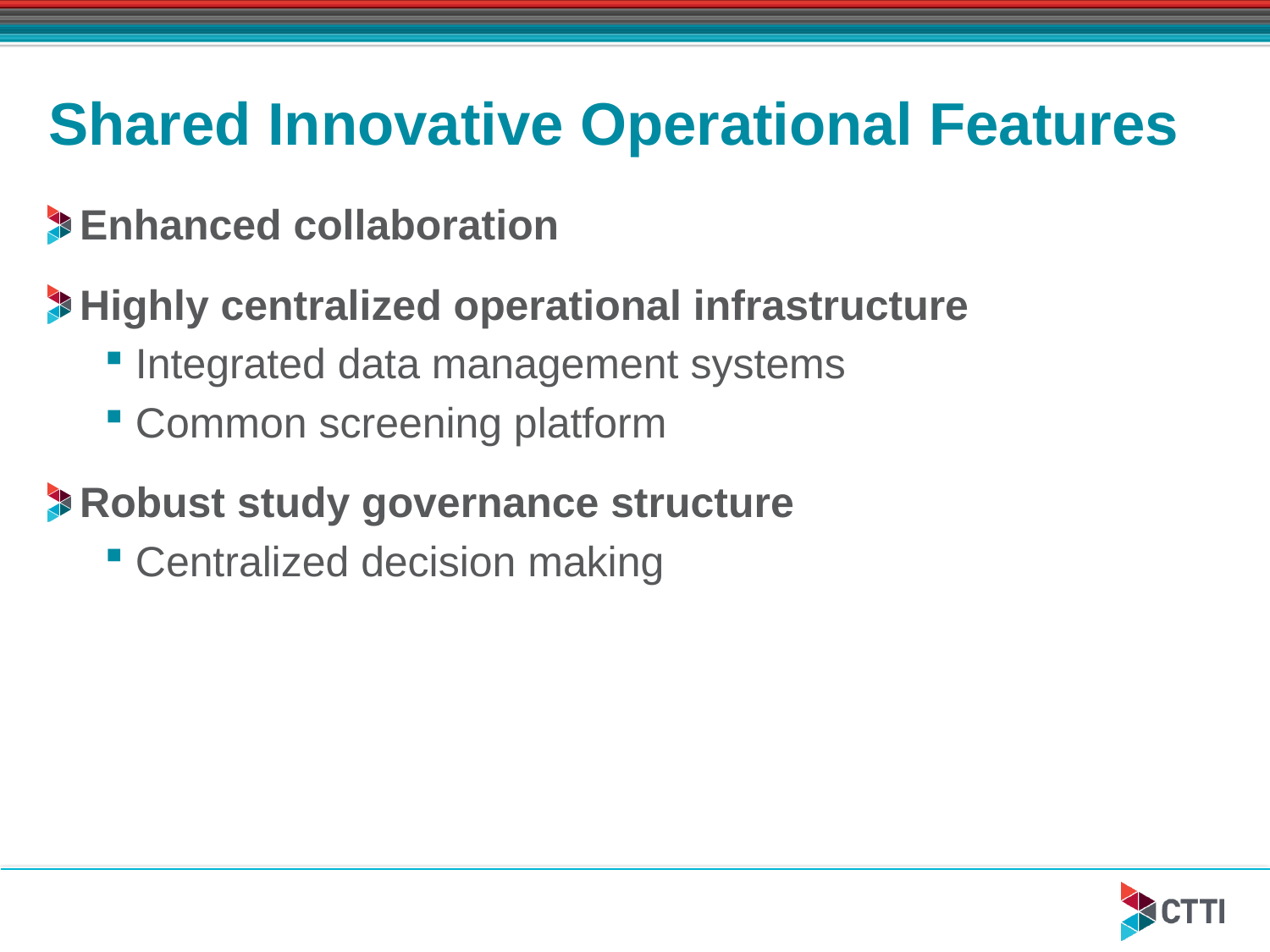

# Shared Innovative Operational Features
Enhanced collaboration
Highly centralized operational infrastructure
Integrated data management systems
Common screening platform
Robust study governance structure
Centralized decision making